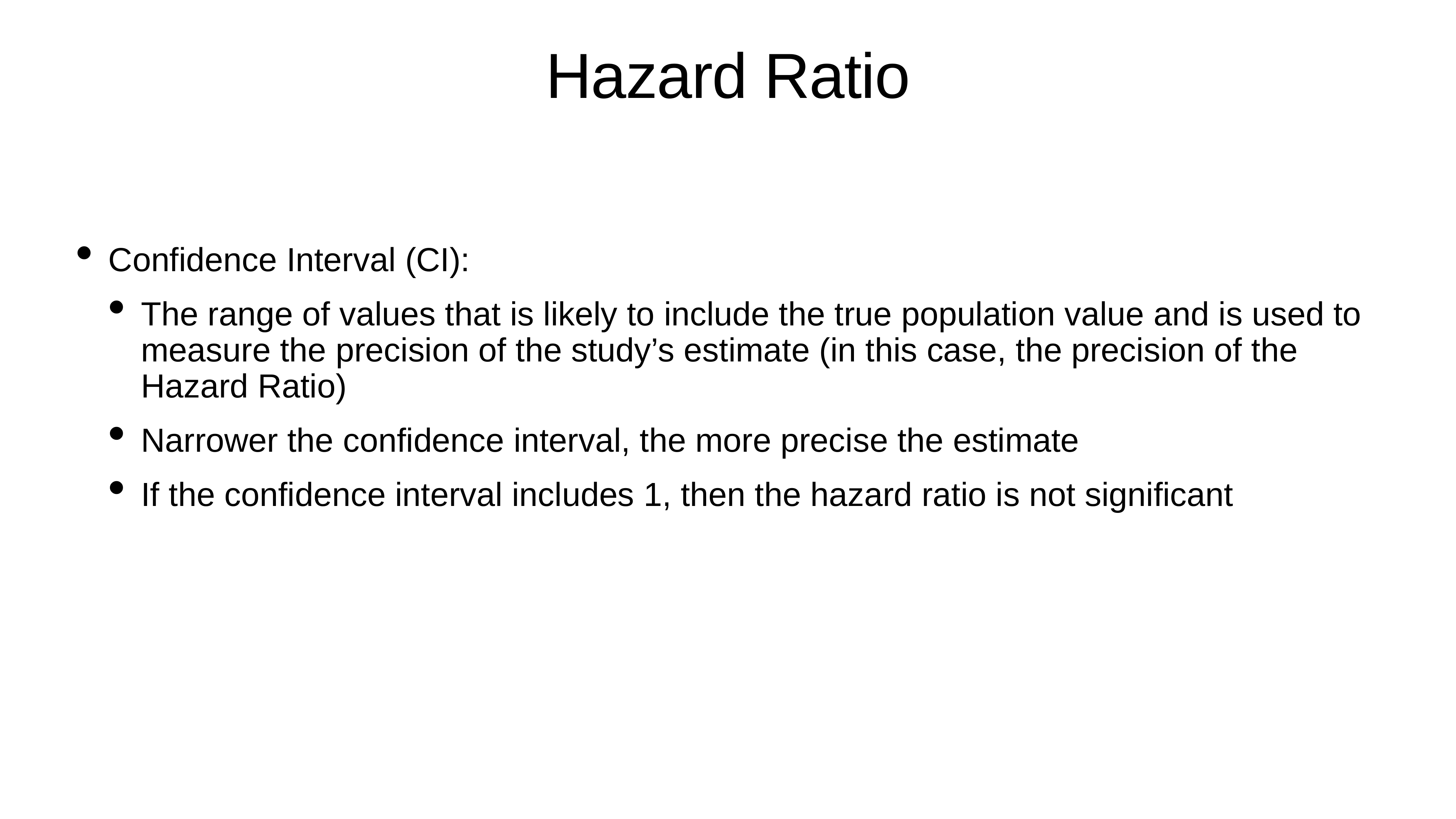

# Hazard Ratio
Confidence Interval (CI):
The range of values that is likely to include the true population value and is used to measure the precision of the study’s estimate (in this case, the precision of the Hazard Ratio)
Narrower the confidence interval, the more precise the estimate
If the confidence interval includes 1, then the hazard ratio is not significant